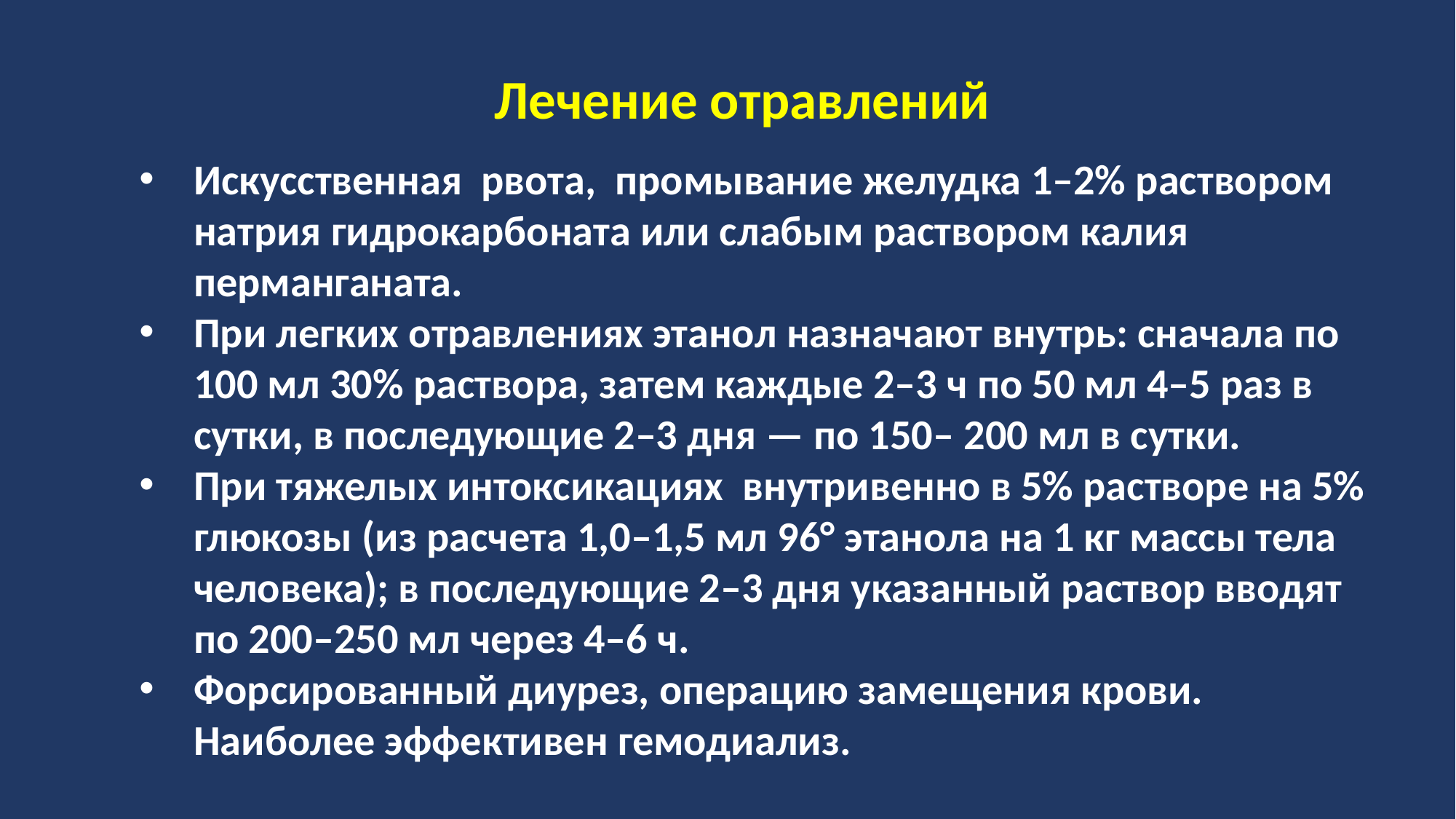

Лечение отравлений
Искусственная  рвота,  промывание желудка 1–2% раствором натрия гидрокарбоната или слабым раствором калия перманганата.
При легких отравлениях этанол назначают внутрь: сначала по 100 мл 30% раствора, затем каждые 2–3 ч по 50 мл 4–5 раз в сутки, в последующие 2–3 дня — по 150– 200 мл в сутки.
При тяжелых интоксикациях  внутривенно в 5% растворе на 5% глюкозы (из расчета 1,0–1,5 мл 96° этанола на 1 кг массы тела человека); в последующие 2–3 дня указанный раствор вводят по 200–250 мл через 4–6 ч.
Форсированный диурез, операцию замещения крови. Наиболее эффективен гемодиализ.